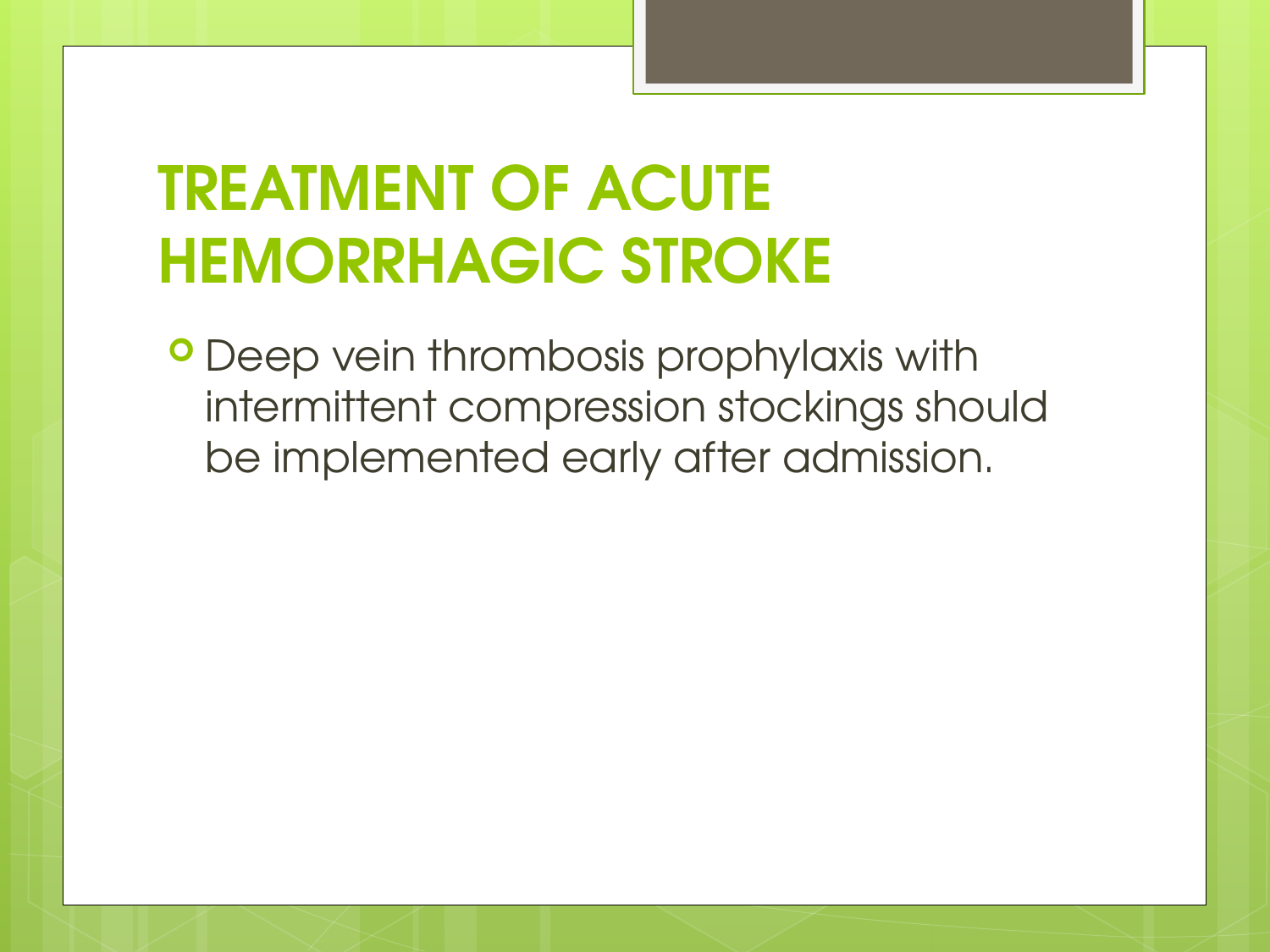

# TREATMENT OF ACUTE HEMORRHAGIC STROKE
Deep vein thrombosis prophylaxis with intermittent compression stockings should be implemented early after admission.